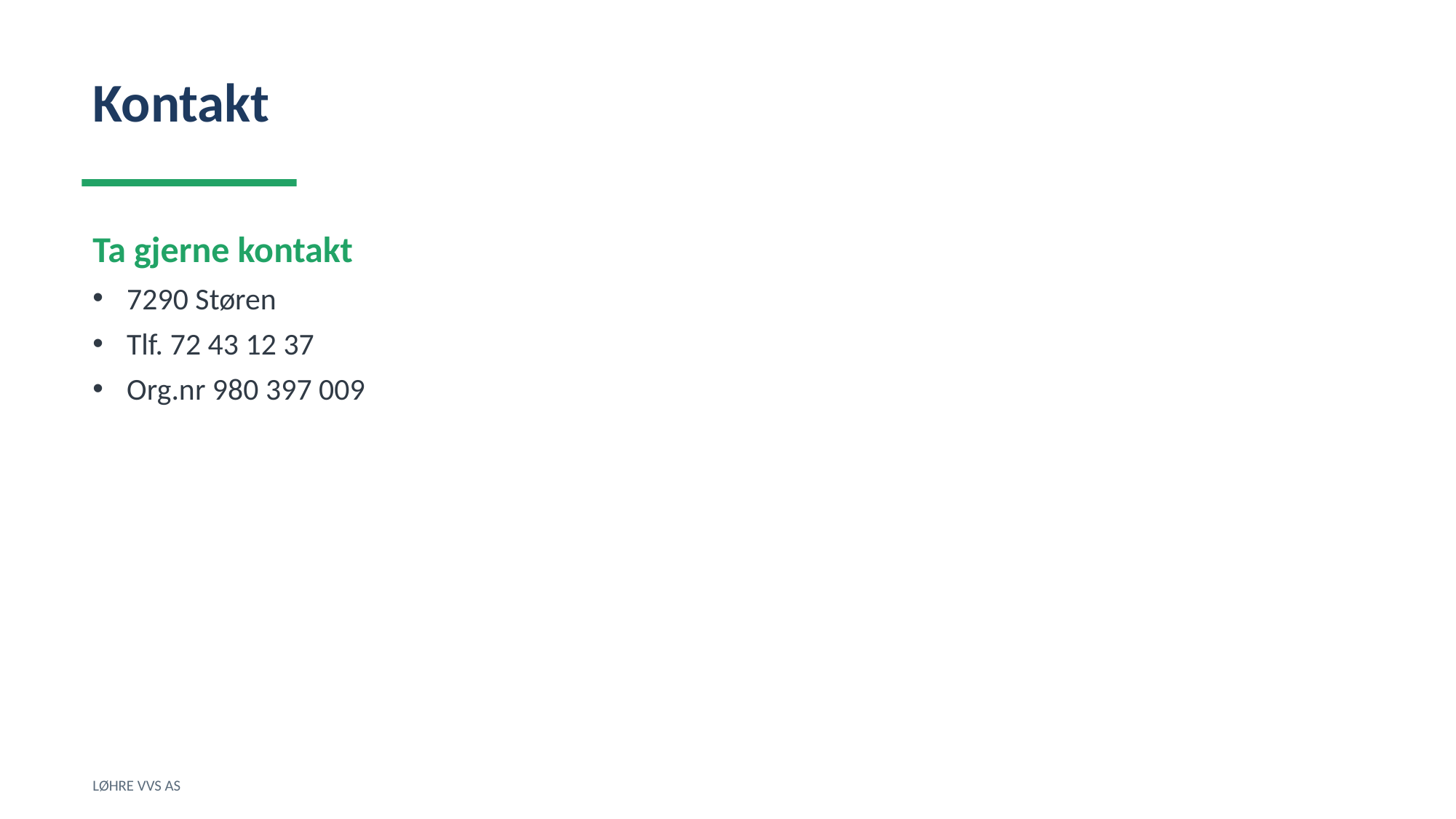

Kontakt

Ta gjerne kontakt
7290 Støren
Tlf. 72 43 12 37
Org.nr 980 397 009
LØHRE VVS AS